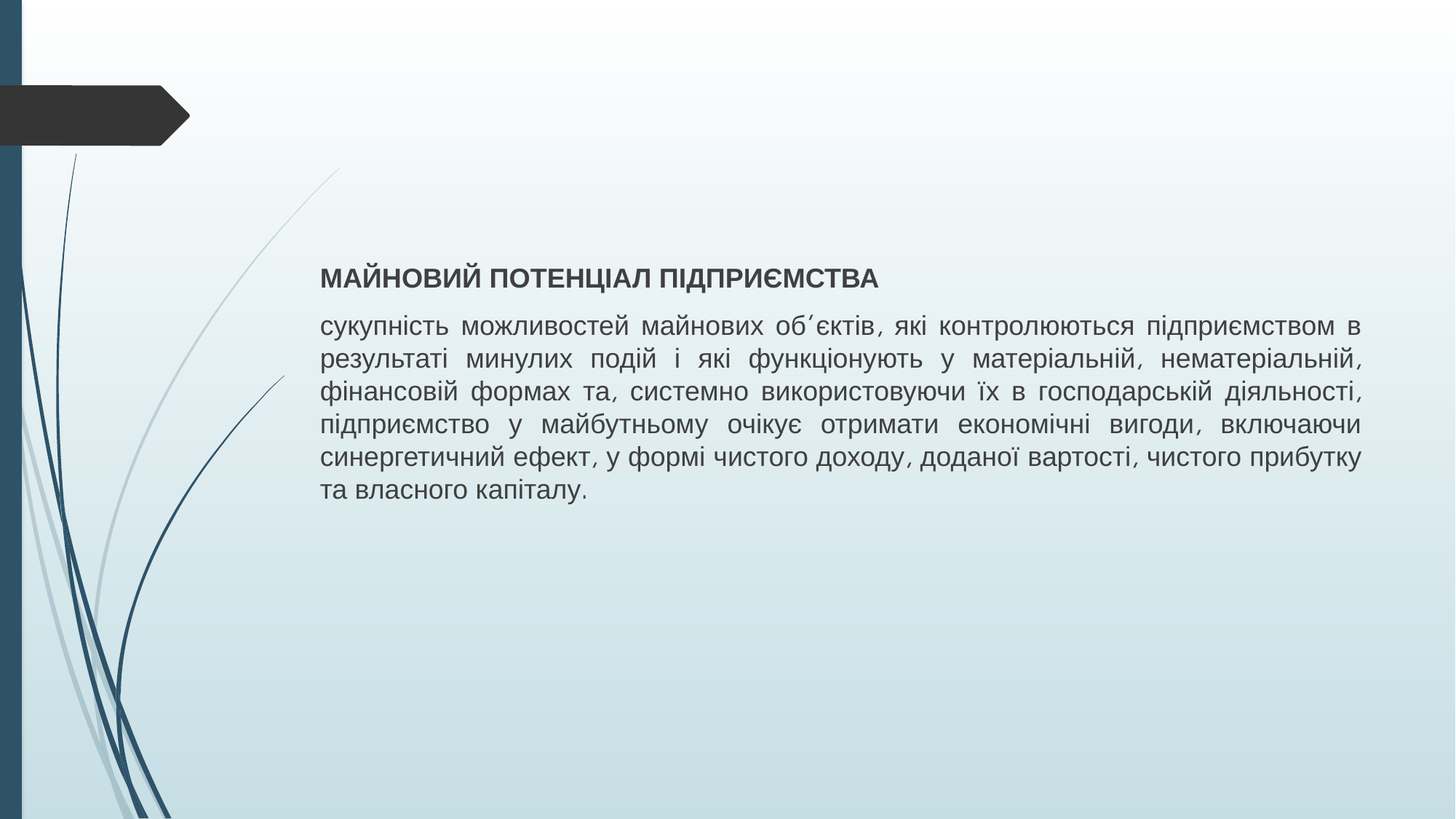

#
МАЙНОВИЙ ПОТЕНЦІАЛ ПІДПРИЄМСТВА
сукупність можливостей майнових об’єктів, які контролюються підприємством в результаті минулих подій і які функціонують у матеріальній, нематеріальній, фінансовій формах та, системно використовуючи їх в господарській діяльності, підприємство у майбутньому очікує отримати економічні вигоди, включаючи синергетичний ефект, у формі чистого доходу, доданої вартості, чистого прибутку та власного капіталу.